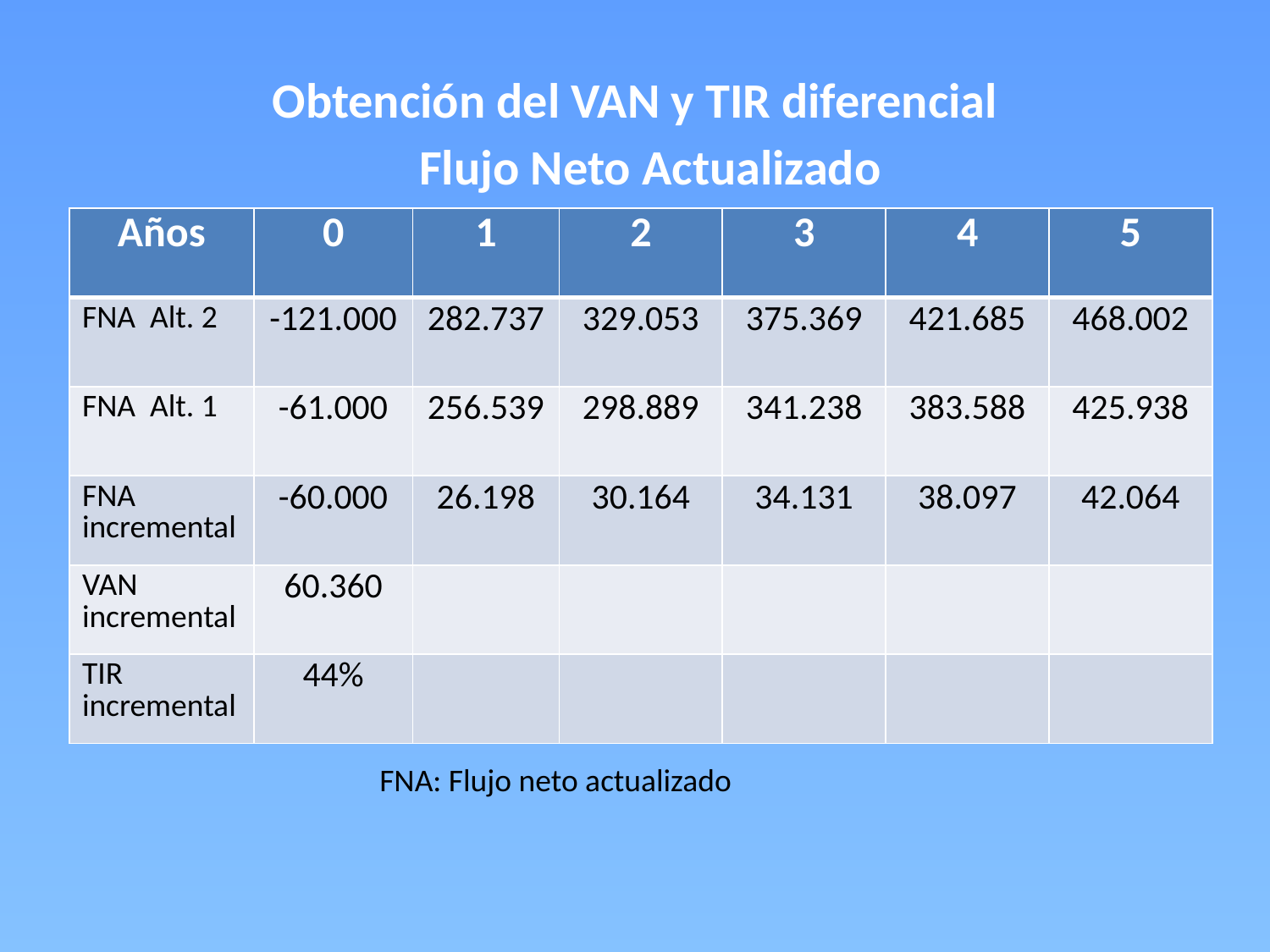

# Obtención del VAN y TIR diferencial
Flujo Neto Actualizado
| Años | 0 | 1 | 2 | 3 | 4 | 5 |
| --- | --- | --- | --- | --- | --- | --- |
| FNA Alt. 2 | -121.000 | 282.737 | 329.053 | 375.369 | 421.685 | 468.002 |
| FNA Alt. 1 | -61.000 | 256.539 | 298.889 | 341.238 | 383.588 | 425.938 |
| FNA incremental | -60.000 | 26.198 | 30.164 | 34.131 | 38.097 | 42.064 |
| VAN incremental | 60.360 |  |  |  |  |  |
| TIR incremental | 44% |  |  |  |  |  |
FNA: Flujo neto actualizado